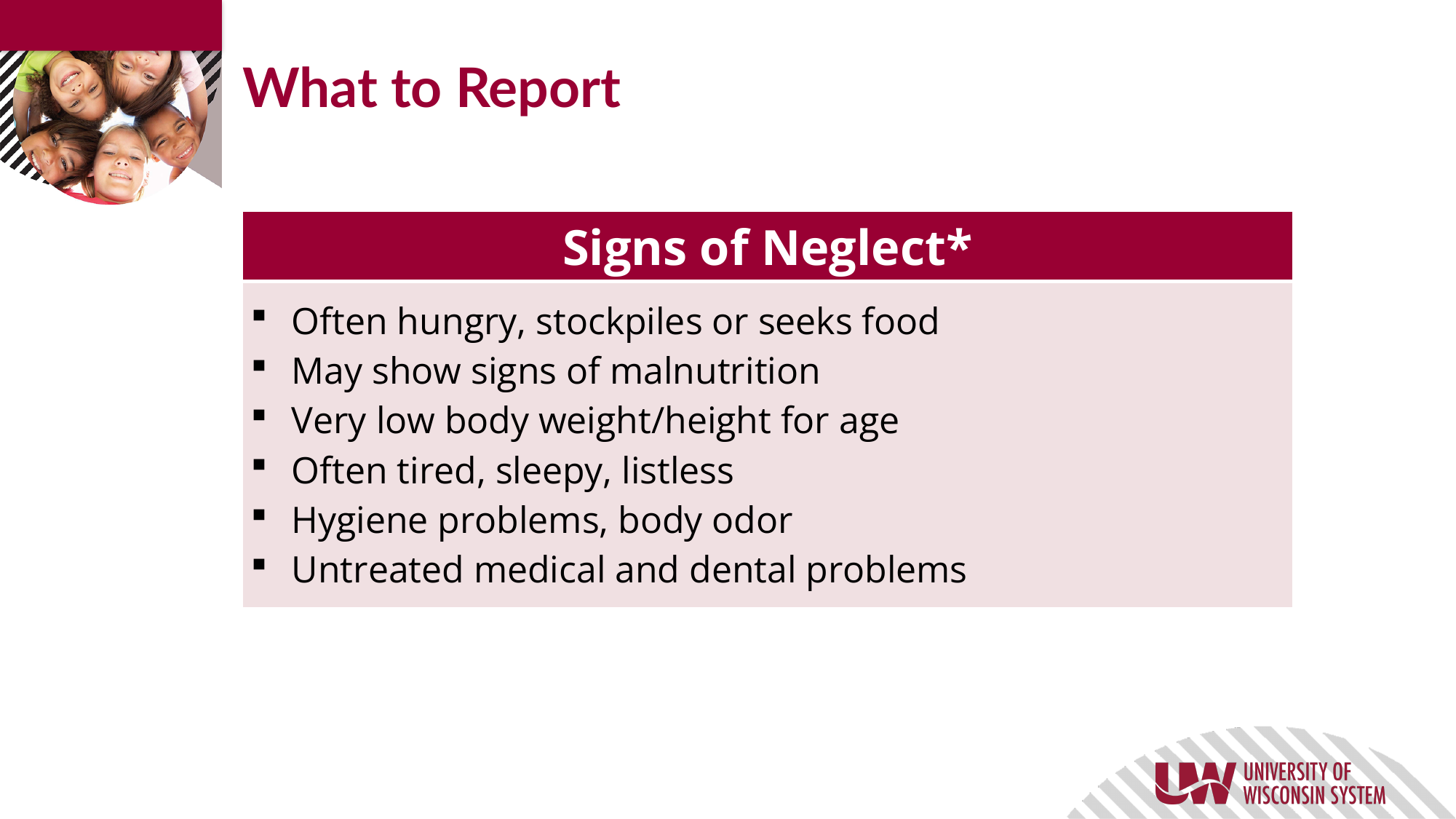

# What to Report
| Signs of Neglect\* |
| --- |
| Often hungry, stockpiles or seeks food May show signs of malnutrition Very low body weight/height for age Often tired, sleepy, listless Hygiene problems, body odor Untreated medical and dental problems |